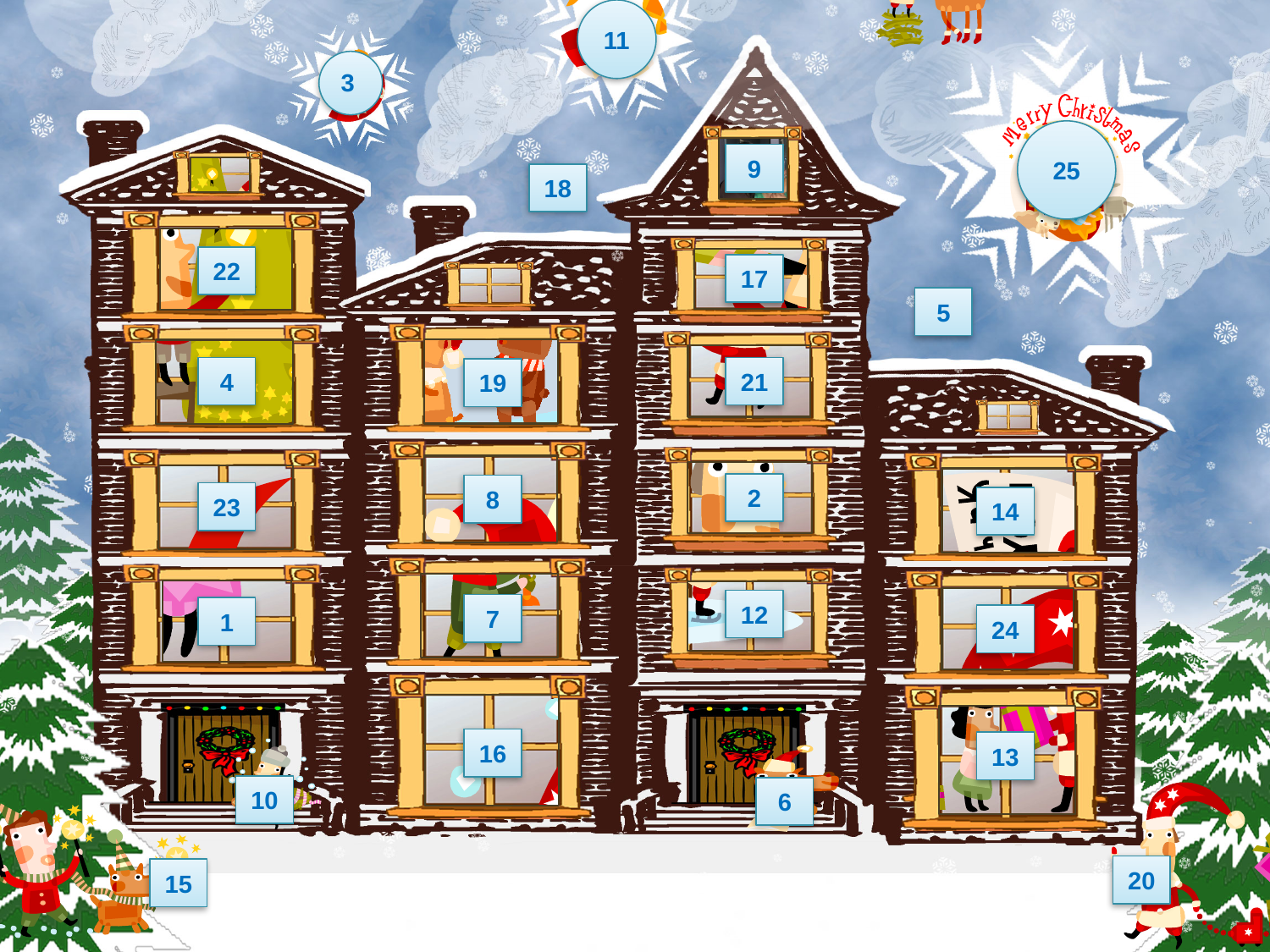

11

3

25

9

18

22

17
5

21
4
19

2
8
23
14

12
7
1
24

16
13

10
6

20
15
#